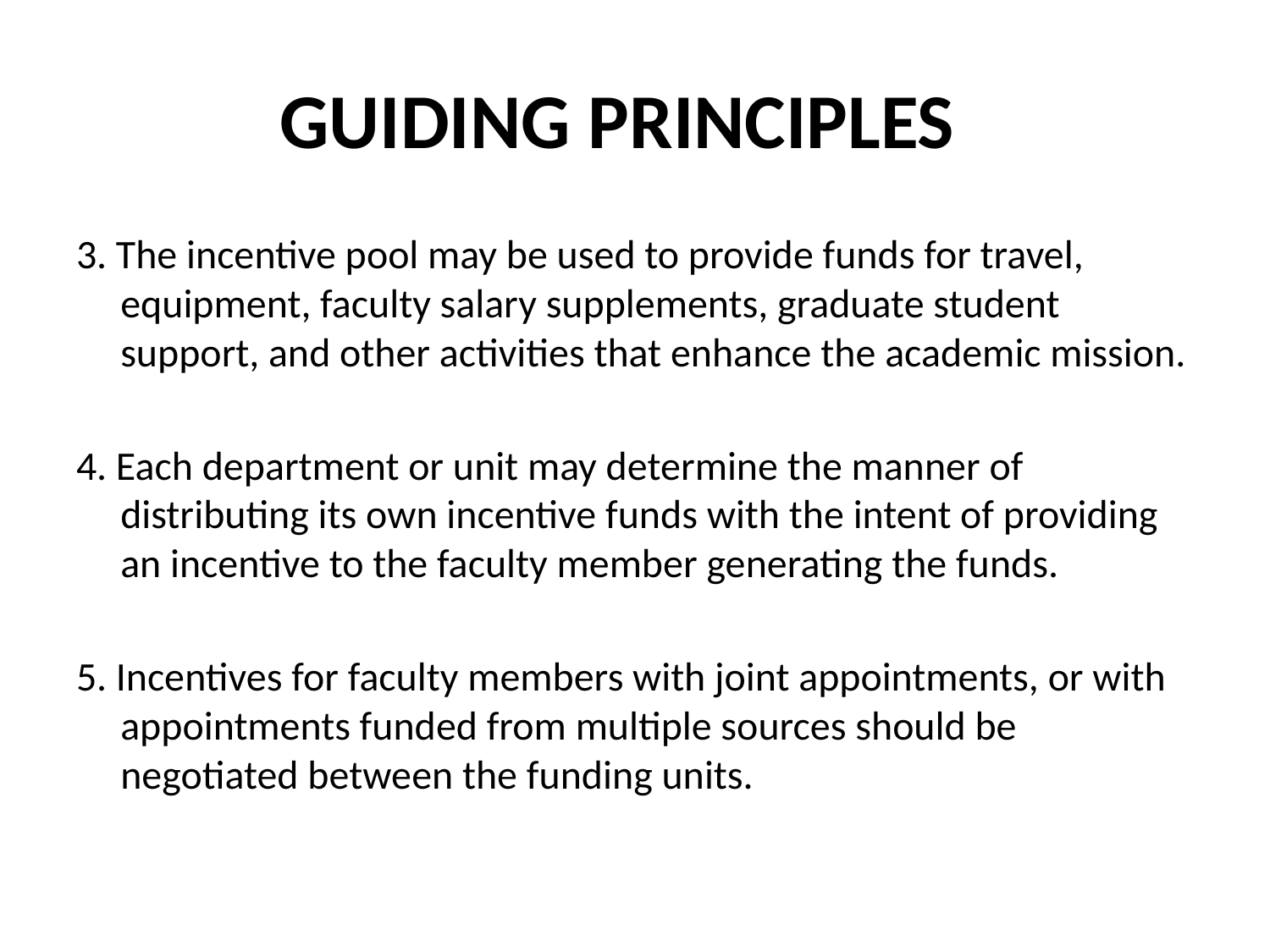

# GUIDING PRINCIPLES
3. The incentive pool may be used to provide funds for travel, equipment, faculty salary supplements, graduate student support, and other activities that enhance the academic mission.

4. Each department or unit may determine the manner of distributing its own incentive funds with the intent of providing an incentive to the faculty member generating the funds.

5. Incentives for faculty members with joint appointments, or with appointments funded from multiple sources should be negotiated between the funding units.